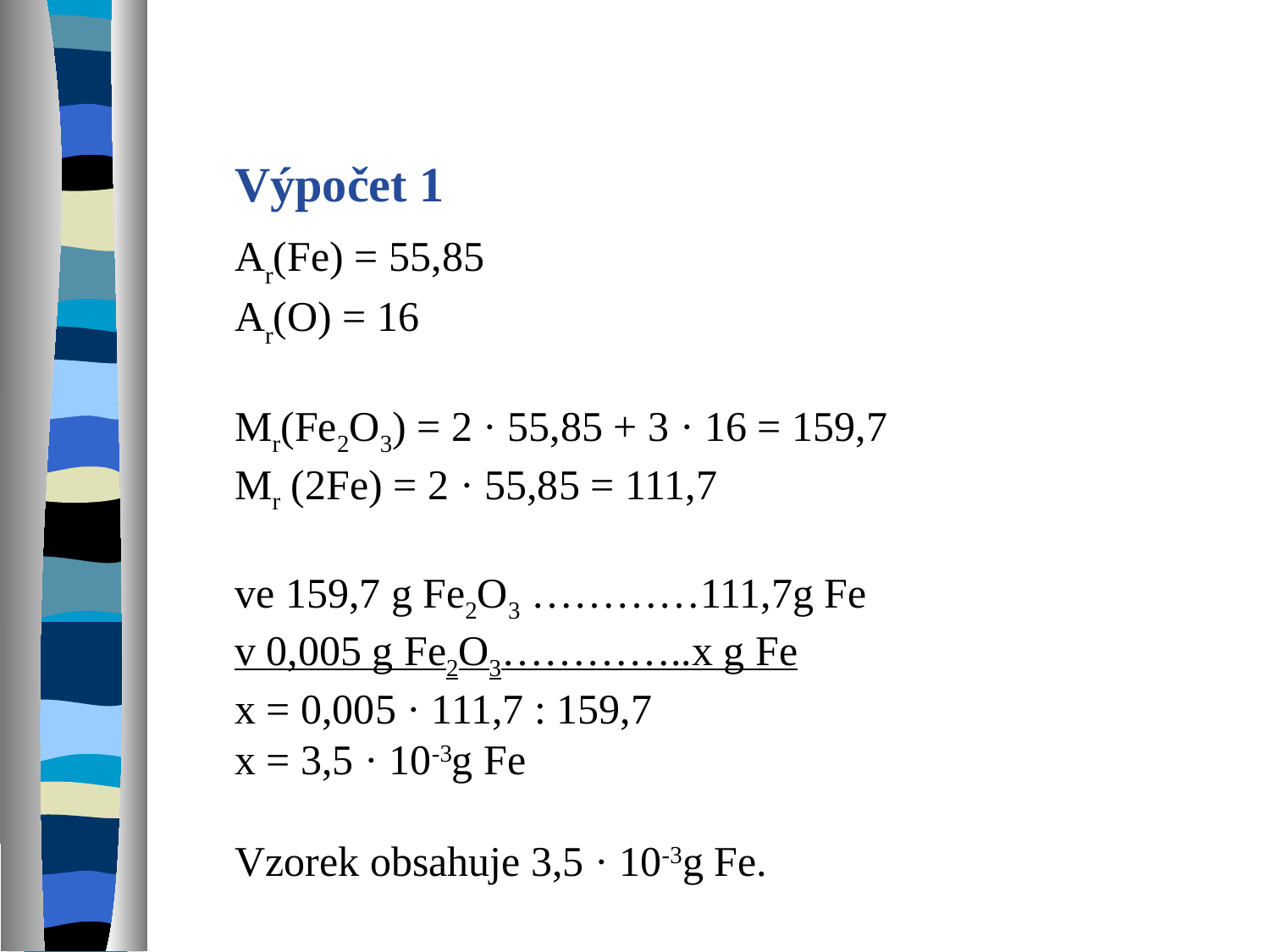

Výpočet 1
Ar(Fe) = 55,85
Ar(O) = 16
Mr(Fe2O3) = 2 · 55,85 + 3 · 16 = 159,7
Mr (2Fe) = 2 · 55,85 = 111,7

ve 159,7 g Fe2O3 …………111,7g Fe
v 0,005 g Fe2O3…………..x g Fe
x = 0,005 · 111,7 : 159,7
x = 3,5 · 10-3g Fe

Vzorek obsahuje 3,5 · 10-3g Fe.